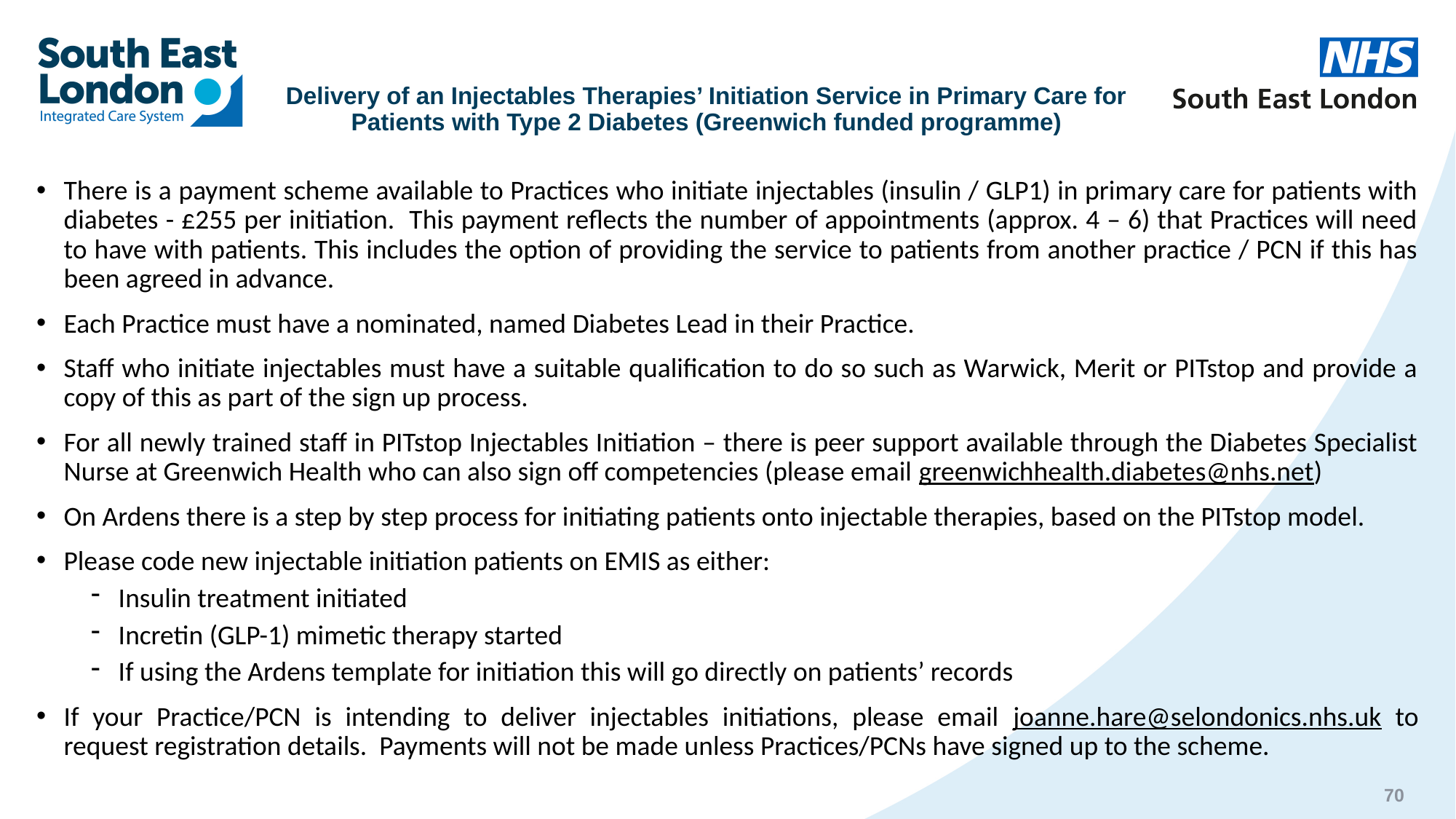

# Delivery of an Injectables Therapies’ Initiation Service in Primary Care for Patients with Type 2 Diabetes (Greenwich funded programme)
There is a payment scheme available to Practices who initiate injectables (insulin / GLP1) in primary care for patients with diabetes - £255 per initiation.  This payment reflects the number of appointments (approx. 4 – 6) that Practices will need to have with patients. This includes the option of providing the service to patients from another practice / PCN if this has been agreed in advance.
Each Practice must have a nominated, named Diabetes Lead in their Practice.
Staff who initiate injectables must have a suitable qualification to do so such as Warwick, Merit or PITstop and provide a copy of this as part of the sign up process.
For all newly trained staff in PITstop Injectables Initiation – there is peer support available through the Diabetes Specialist Nurse at Greenwich Health who can also sign off competencies (please email greenwichhealth.diabetes@nhs.net)
On Ardens there is a step by step process for initiating patients onto injectable therapies, based on the PITstop model.
Please code new injectable initiation patients on EMIS as either:
Insulin treatment initiated
Incretin (GLP-1) mimetic therapy started
If using the Ardens template for initiation this will go directly on patients’ records
If your Practice/PCN is intending to deliver injectables initiations, please email joanne.hare@selondonics.nhs.uk to request registration details.  Payments will not be made unless Practices/PCNs have signed up to the scheme.

70